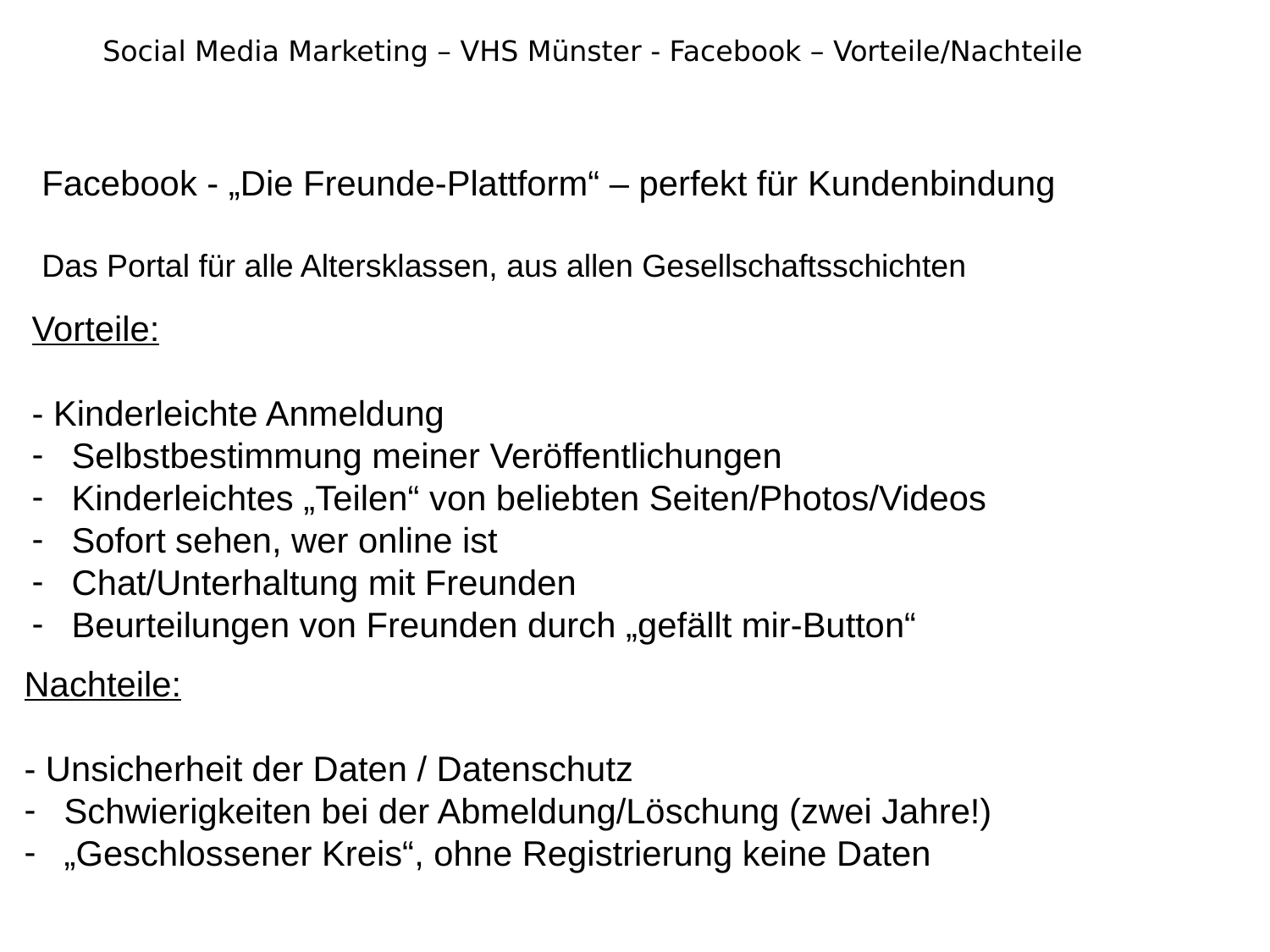

# Social Media Marketing – VHS Münster - Facebook – Vorteile/Nachteile
Facebook - „Die Freunde-Plattform“ – perfekt für Kundenbindung

Das Portal für alle Altersklassen, aus allen Gesellschaftsschichten

Vorteile:

- Kinderleichte Anmeldung
 Selbstbestimmung meiner Veröffentlichungen
 Kinderleichtes „Teilen“ von beliebten Seiten/Photos/Videos
 Sofort sehen, wer online ist
 Chat/Unterhaltung mit Freunden
 Beurteilungen von Freunden durch „gefällt mir-Button“
Nachteile:

- Unsicherheit der Daten / Datenschutz
 Schwierigkeiten bei der Abmeldung/Löschung (zwei Jahre!)
 „Geschlossener Kreis“, ohne Registrierung keine Daten